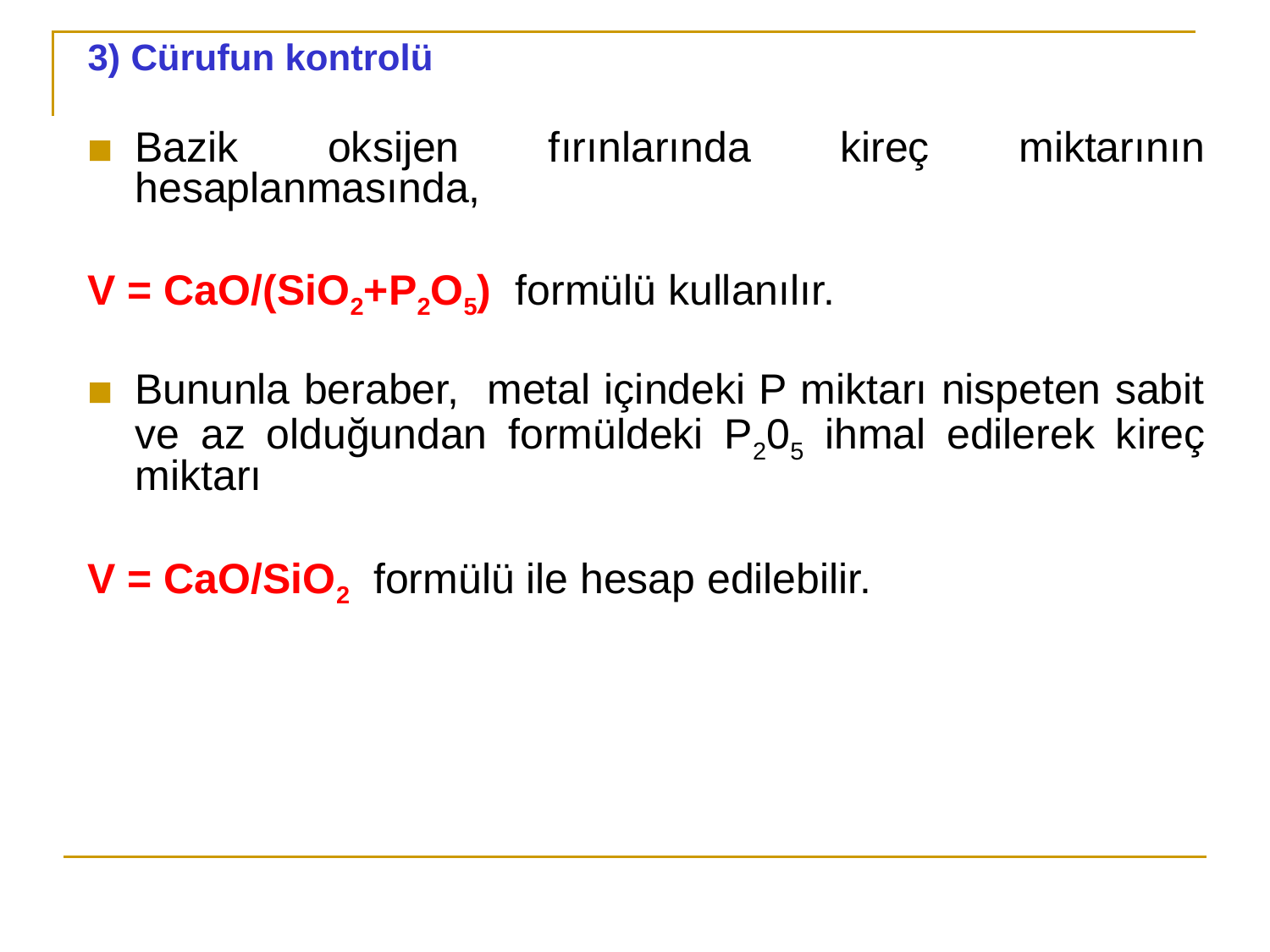

3) Cürufun kontrolü

Bazik oksijen fırınlarında kireç miktarının hesaplanmasında,

V = CaO/(SiO2+P2O5)  formülü kullanılır.

Bununla beraber,  metal içindeki P miktarı nispeten sabit ve az olduğundan formüldeki P205 ihmal edilerek kireç miktarı

V = CaO/SiO2  formülü ile hesap edilebilir.